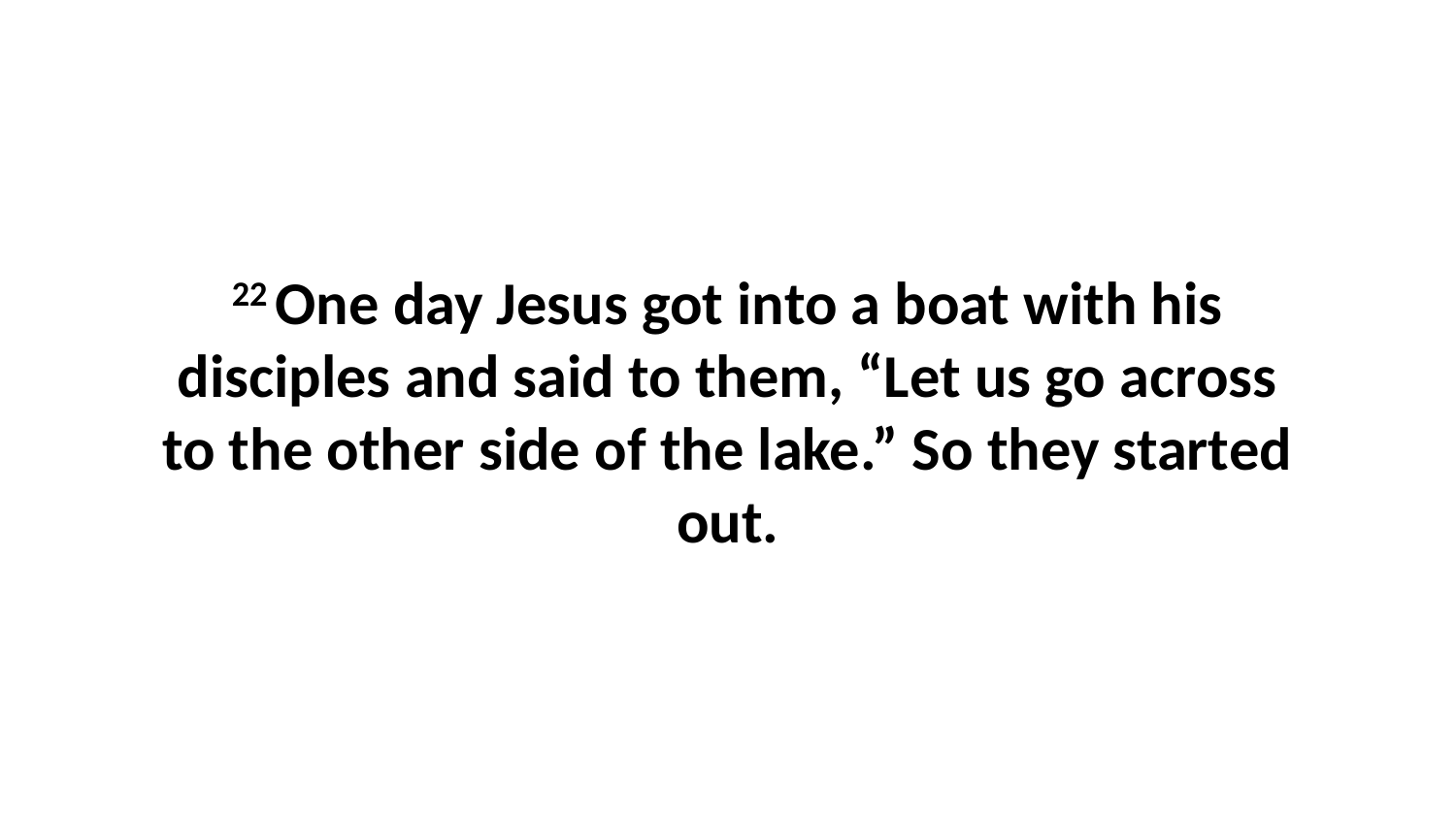

22 One day Jesus got into a boat with his disciples and said to them, “Let us go across to the other side of the lake.” So they started out.